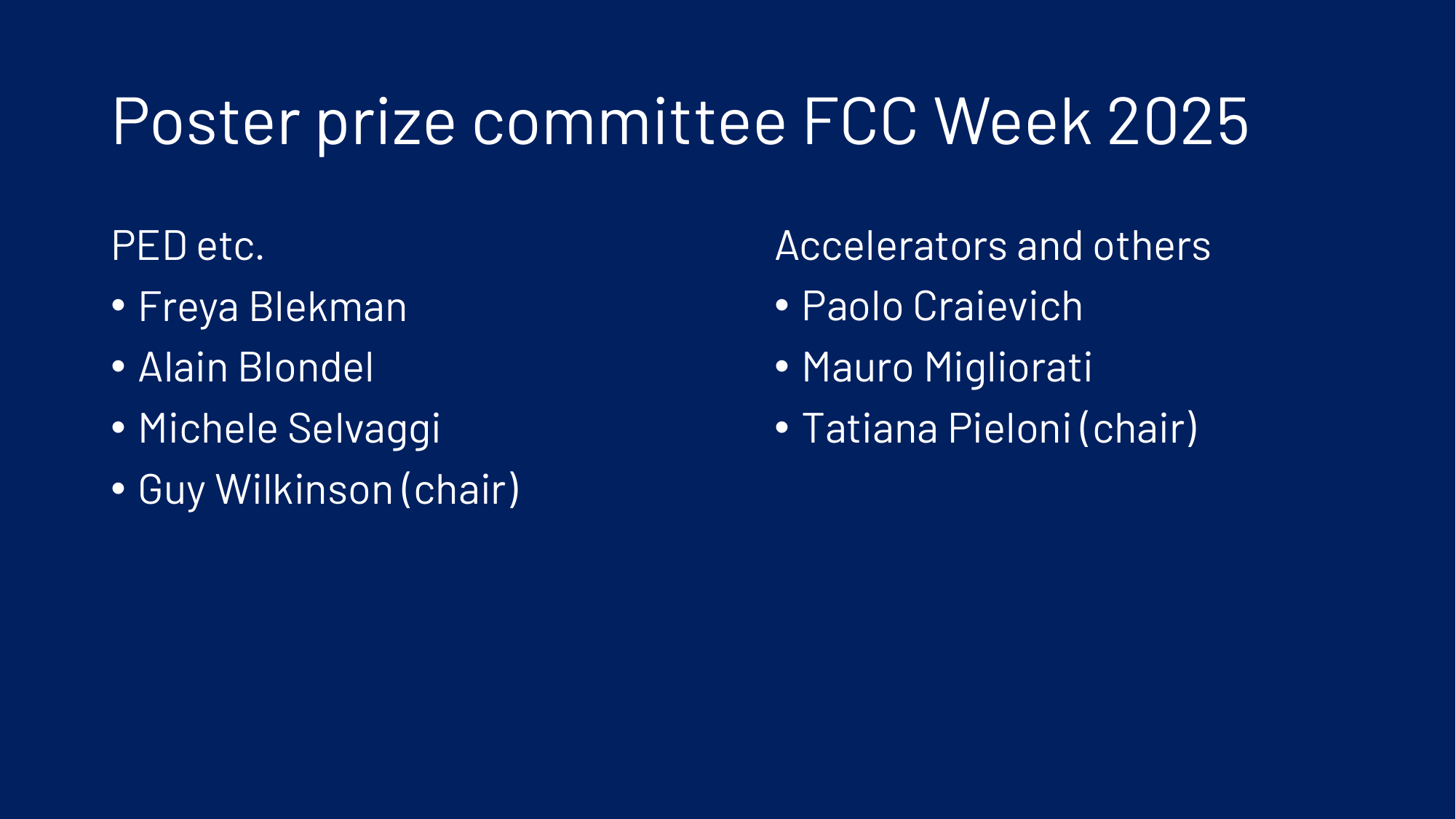

# Poster prize committee FCC Week 2025
PED etc.
Freya Blekman
Alain Blondel
Michele Selvaggi
Guy Wilkinson (chair)
Accelerators and others
Paolo Craievich
Mauro Migliorati
Tatiana Pieloni (chair)